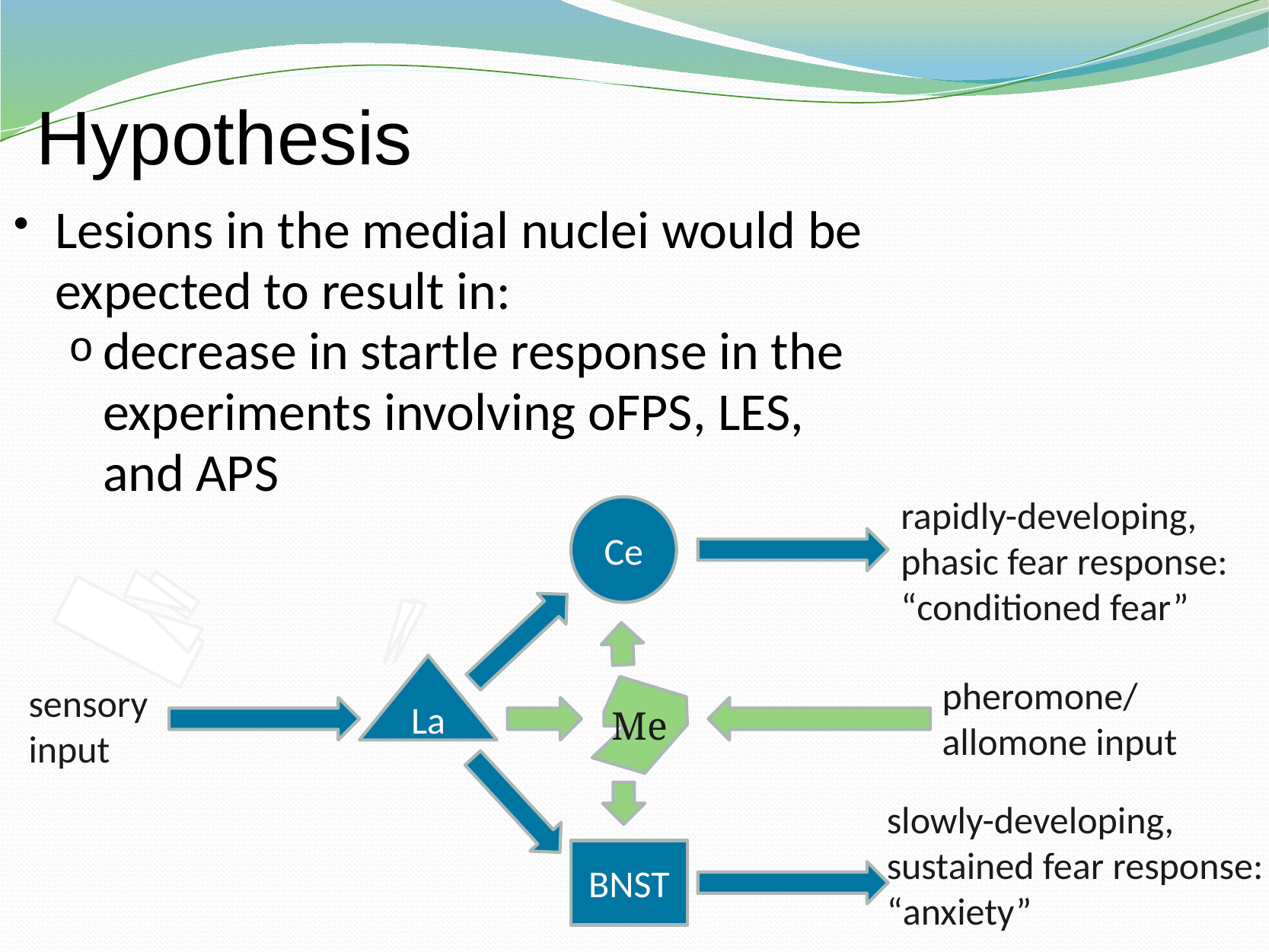

# Hypothesis
Lesions in the medial nuclei would be expected to result in:
decrease in startle response in the experiments involving oFPS, LES, and APS
rapidly-developing,
phasic fear response:
“conditioned fear”
Ce

La
pheromone/
allomone input
sensory
input
Me

slowly-developing,
sustained fear response:
“anxiety”
BNST